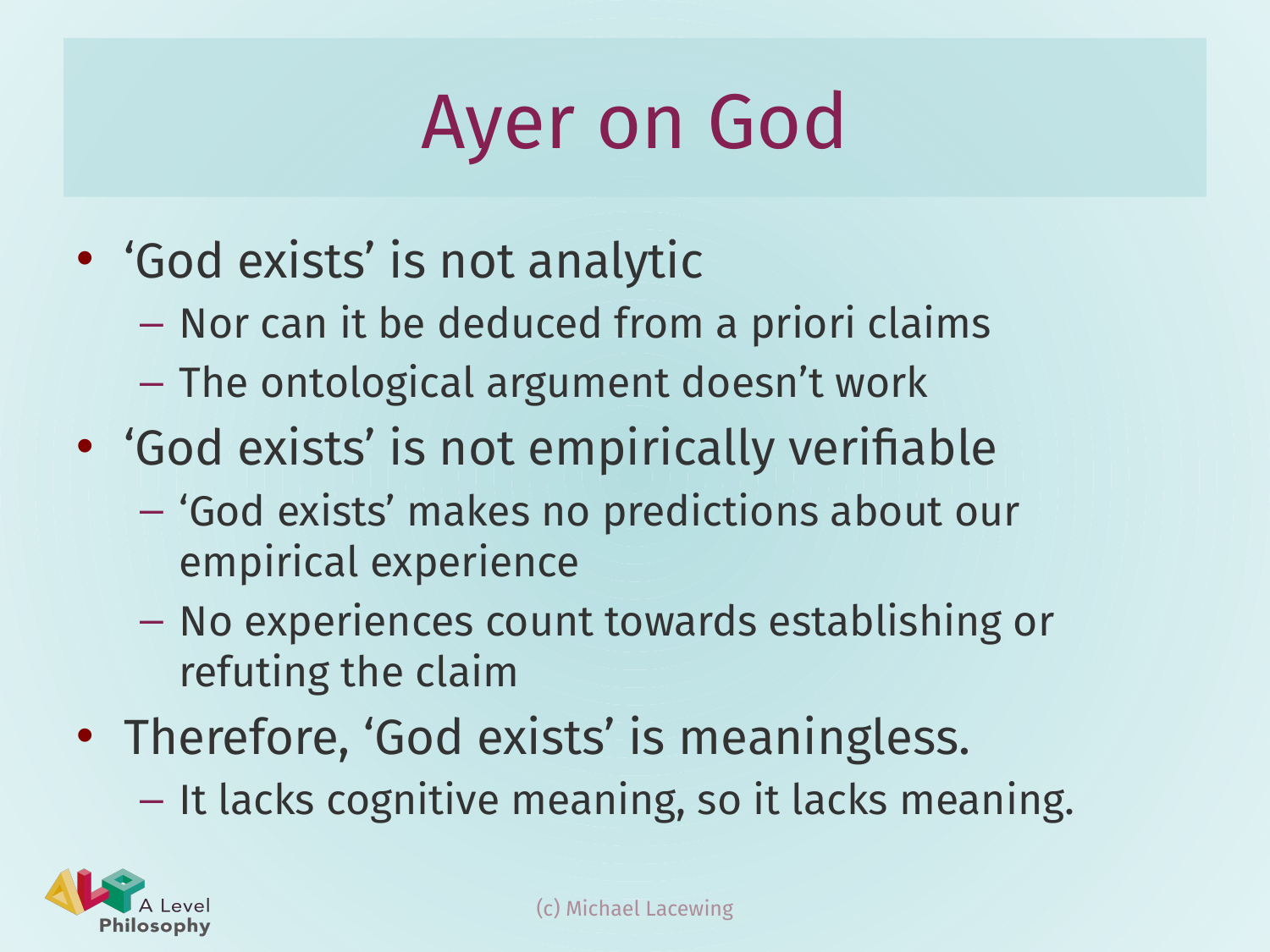

# Ayer on God
‘God exists’ is not analytic
Nor can it be deduced from a priori claims
The ontological argument doesn’t work
‘God exists’ is not empirically verifiable
‘God exists’ makes no predictions about our empirical experience
No experiences count towards establishing or refuting the claim
Therefore, ‘God exists’ is meaningless.
It lacks cognitive meaning, so it lacks meaning.

(c) Michael Lacewing